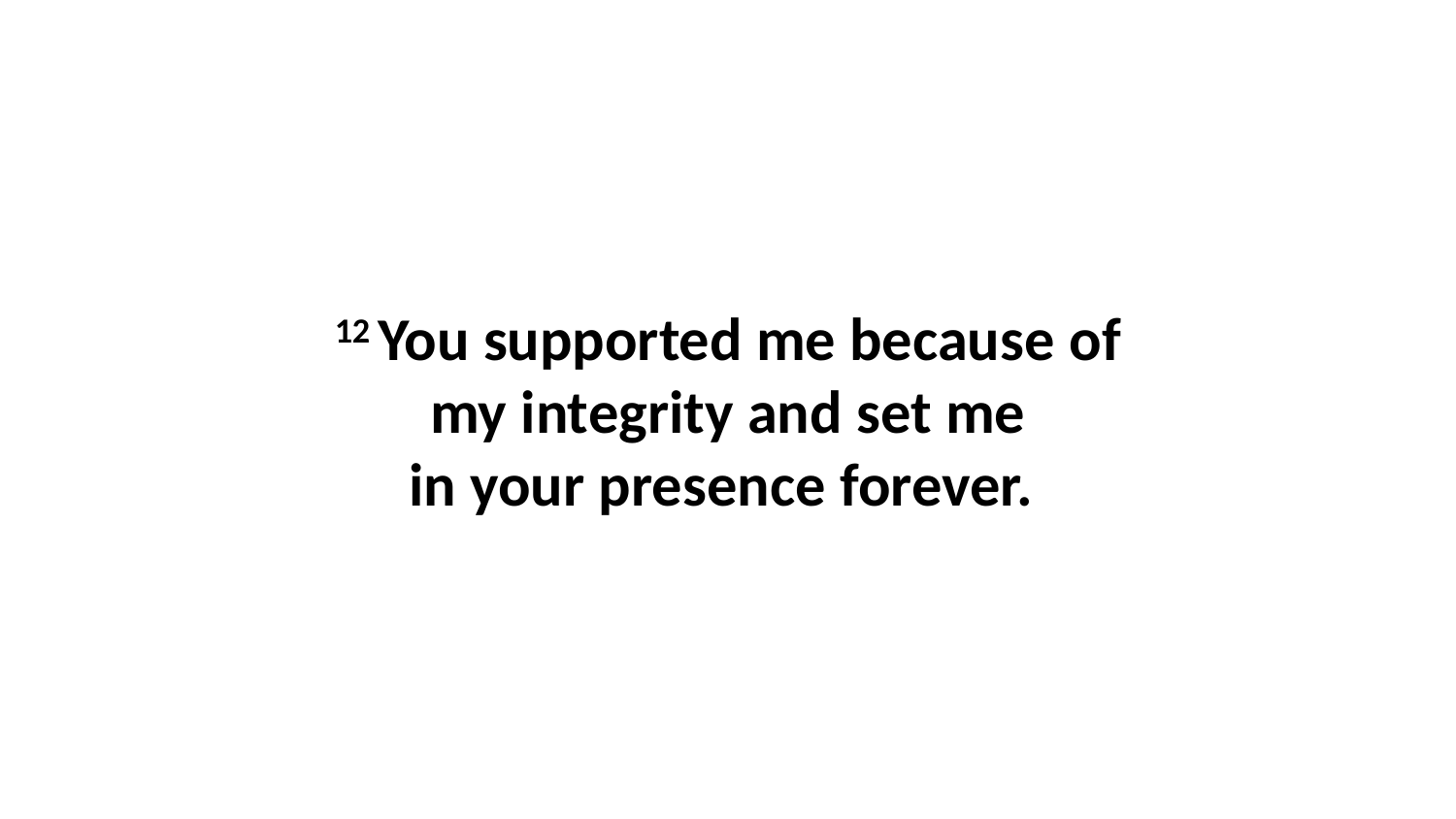

12 You supported me because of my integrity and set me in your presence forever.